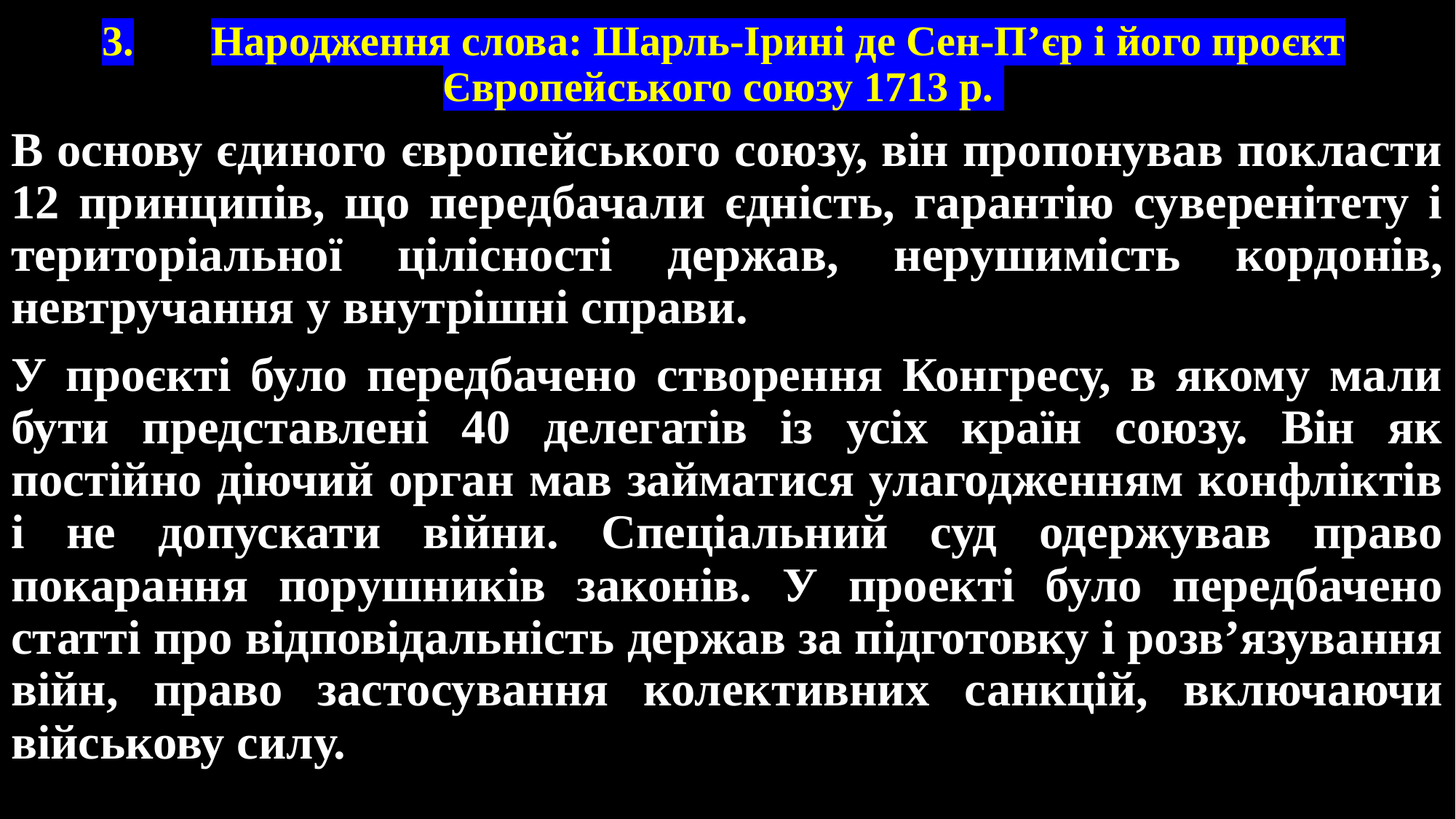

# 3.	Народження слова: Шарль-Ірині де Сен-П’єр і його проєкт Європейського союзу 1713 р.
В основу єдиного європейського союзу, він пропонував покласти 12 принципів, що передбачали єдність, гарантію суверенітету і територіальної цілісності держав, нерушимість кордонів, невтручання у внутрішні справи.
У проєкті було передбачено створення Конгресу, в якому мали бути представлені 40 делегатів із усіх країн союзу. Він як постійно діючий орган мав займатися улагодженням конфліктів і не допускати війни. Спеціальний суд одержував право покарання порушників законів. У проекті було передбачено статті про відповідальність держав за підготовку і розв’язування війн, право застосування колективних санкцій, включаючи військову силу.